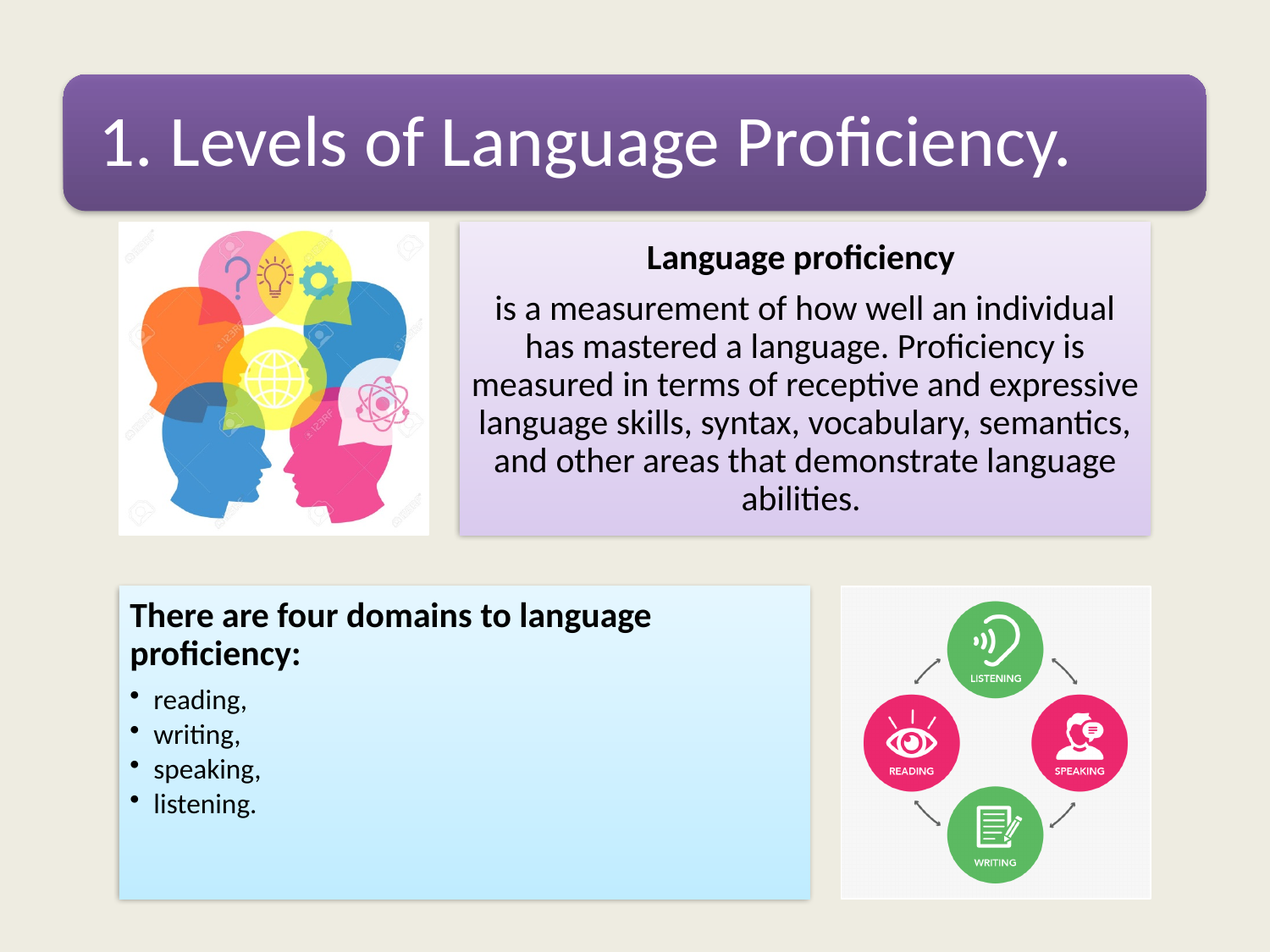

1. Levels of Language Proficiency.
Language proficiency
is a measurement of how well an individual has mastered a language. Proficiency is measured in terms of receptive and expressive language skills, syntax, vocabulary, semantics, and other areas that demonstrate language abilities.
There are four domains to language proficiency:
reading,
writing,
speaking,
listening.